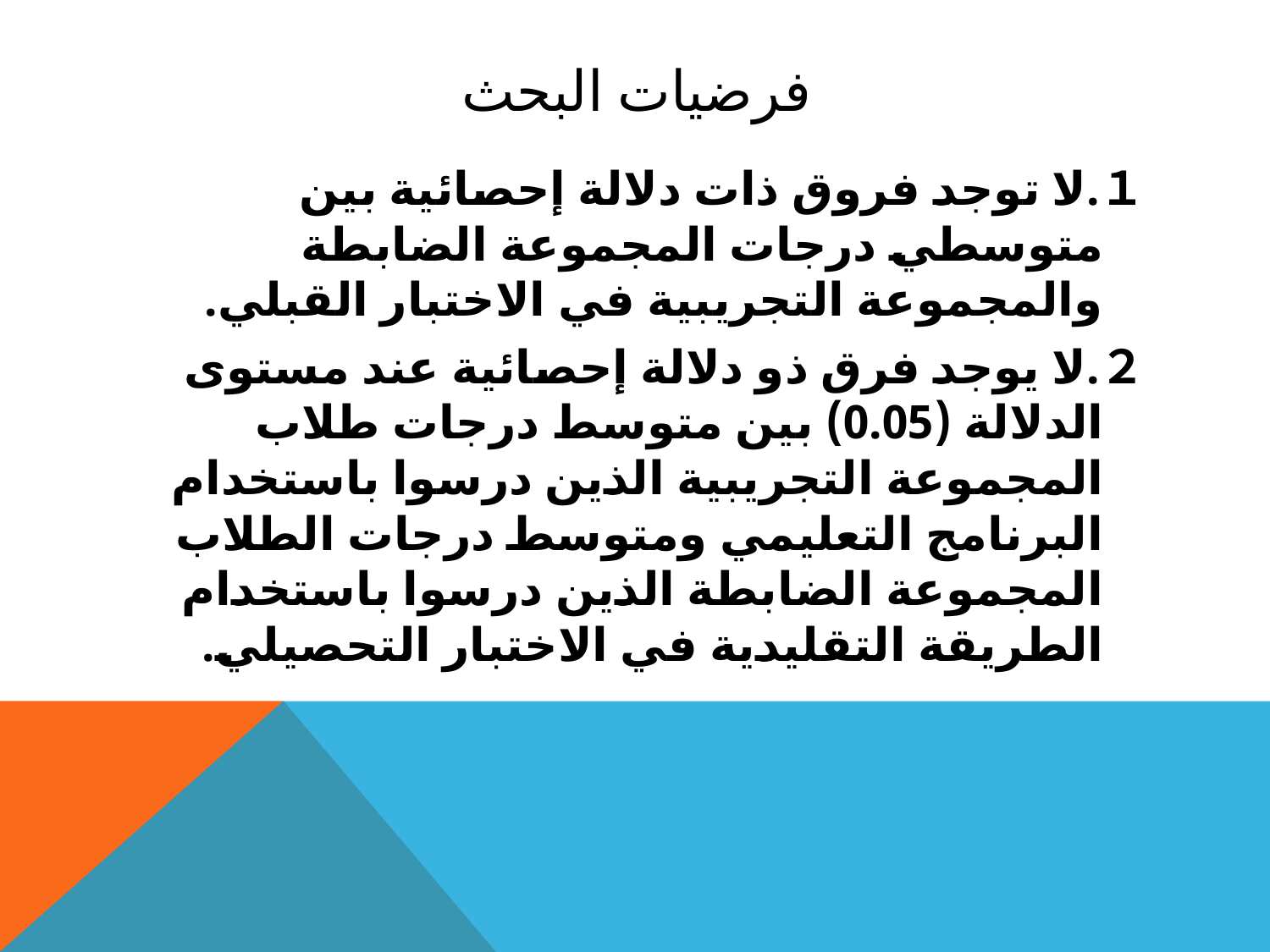

# فرضيات البحث
１.	لا توجد فروق ذات دلالة إحصائية بين متوسطي درجات المجموعة الضابطة والمجموعة التجريبية في الاختبار القبلي.
２.	لا يوجد فرق ذو دلالة إحصائية عند مستوى الدلالة (0.05) بين متوسط درجات طلاب المجموعة التجريبية الذين درسوا باستخدام البرنامج التعليمي ومتوسط درجات الطلاب المجموعة الضابطة الذين درسوا باستخدام الطريقة التقليدية في الاختبار التحصيلي.